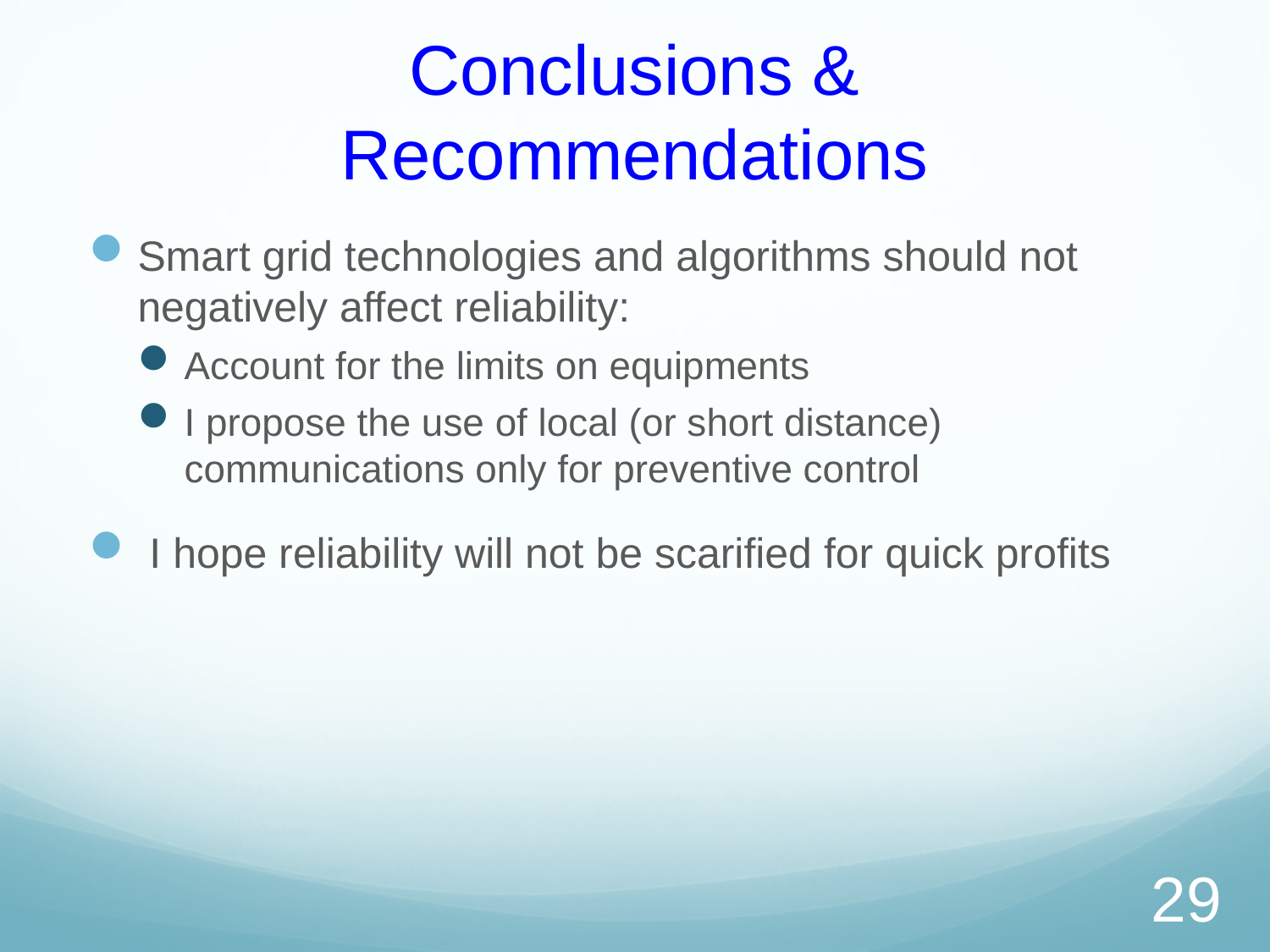

# Conclusions & Recommendations
Smart grid technologies and algorithms should not negatively affect reliability:
Account for the limits on equipments
I propose the use of local (or short distance) communications only for preventive control
 I hope reliability will not be scarified for quick profits
29